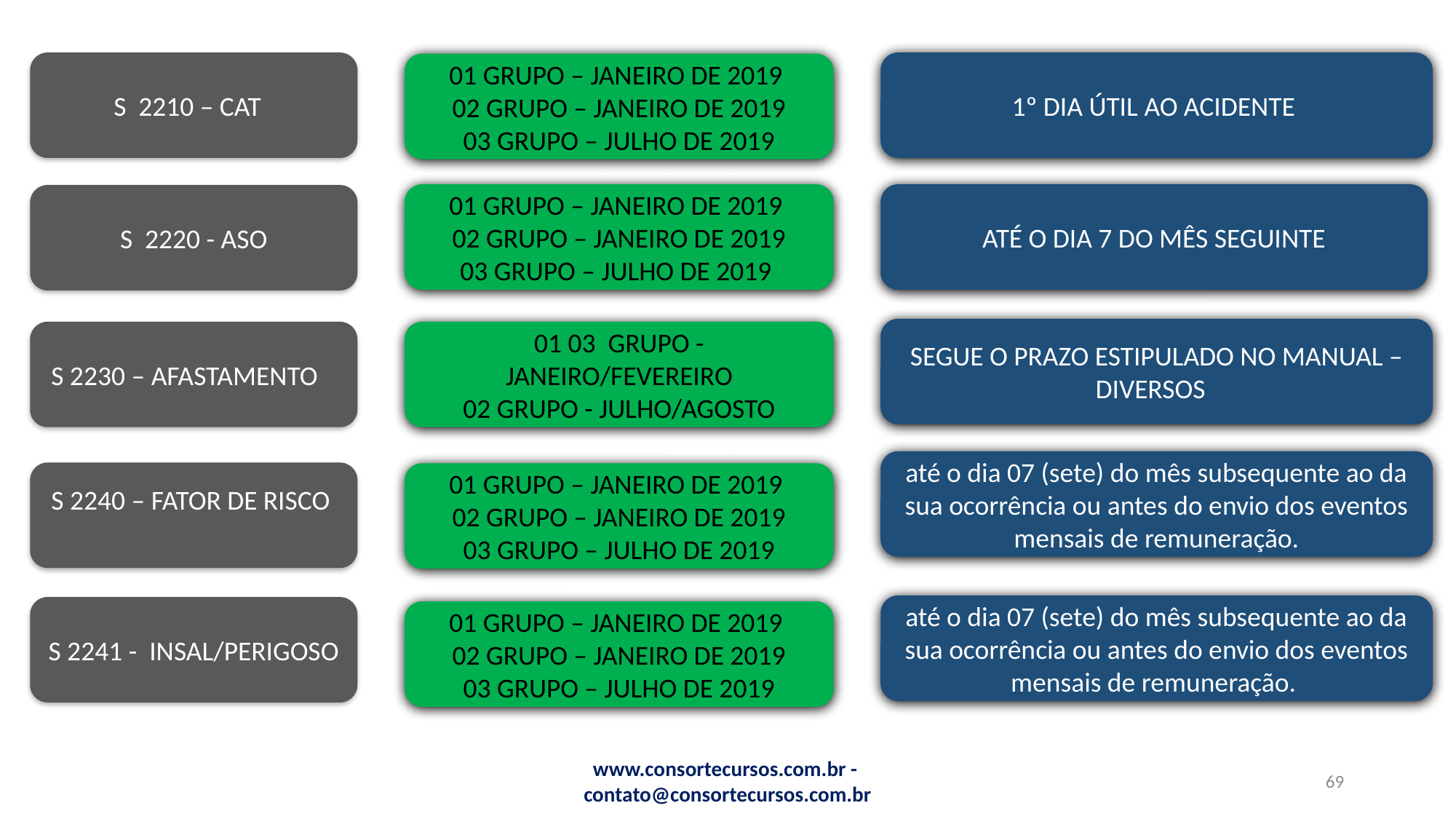

1º DIA ÚTIL AO ACIDENTE
S  2210 – CAT
01 GRUPO – JANEIRO DE 2019
02 GRUPO – JANEIRO DE 2019
03 GRUPO – JULHO DE 2019
01 GRUPO – JANEIRO DE 2019
02 GRUPO – JANEIRO DE 2019
03 GRUPO – JULHO DE 2019
ATÉ O DIA 7 DO MÊS SEGUINTE
S  2220 - ASO
SEGUE O PRAZO ESTIPULADO NO MANUAL – DIVERSOS
01 03  GRUPO - JANEIRO/FEVEREIRO
02 GRUPO - JULHO/AGOSTO
S 2230 – AFASTAMENTO
até o dia 07 (sete) do mês subsequente ao da sua ocorrência ou antes do envio dos eventos mensais de remuneração.
S 2240 – FATOR DE RISCO
01 GRUPO – JANEIRO DE 2019
02 GRUPO – JANEIRO DE 2019
03 GRUPO – JULHO DE 2019
até o dia 07 (sete) do mês subsequente ao da sua ocorrência ou antes do envio dos eventos mensais de remuneração.
S 2241 -  INSAL/PERIGOSO
01 GRUPO – JANEIRO DE 2019
02 GRUPO – JANEIRO DE 2019
03 GRUPO – JULHO DE 2019
www.consortecursos.com.br -  contato@consortecursos.com.br
69